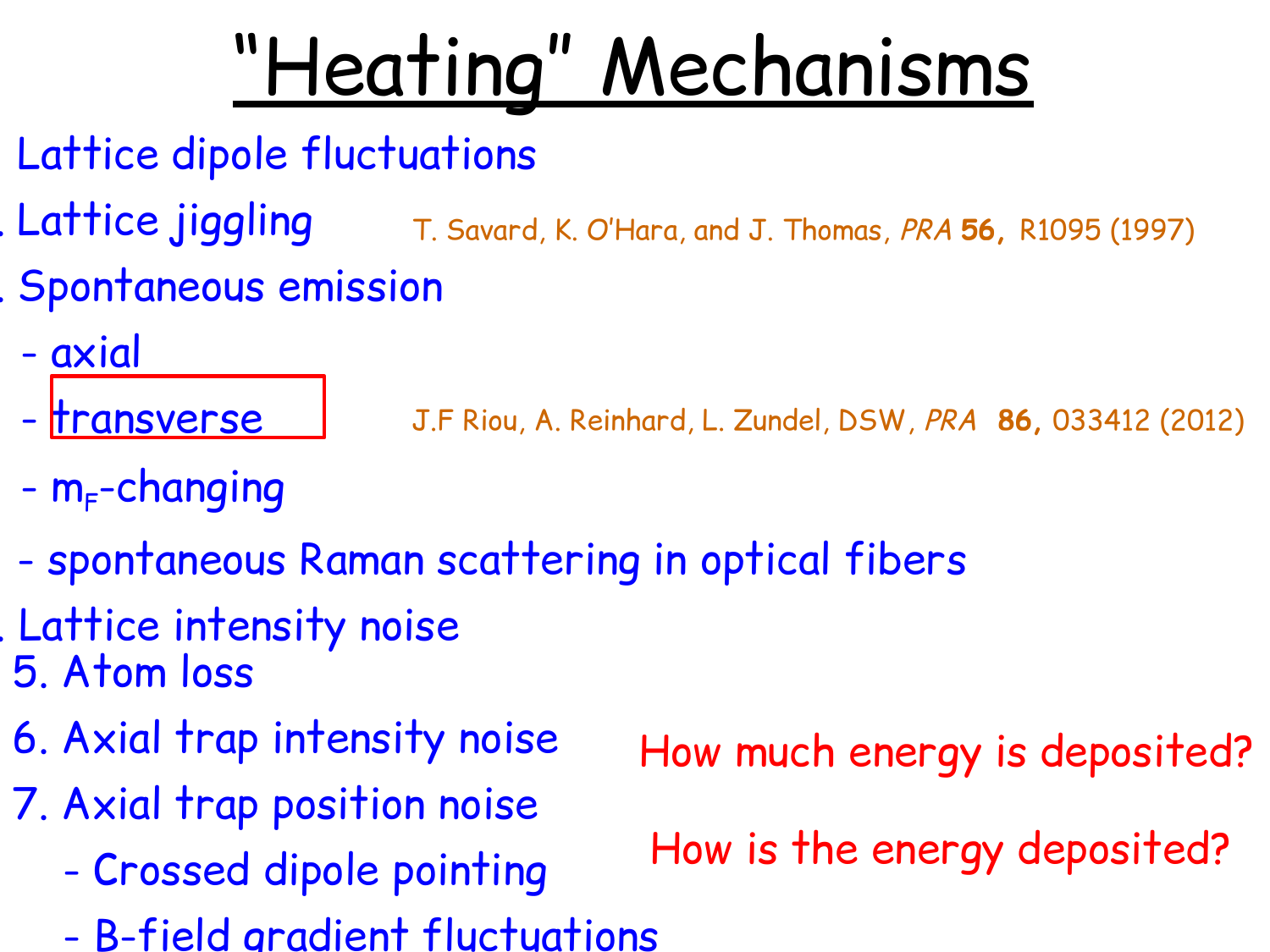

# “Heating” Mechanisms
Lattice dipole fluctuations
Lattice jiggling
Spontaneous emission
    - axial
    - transverse
    - mF-changing
	- spontaneous Raman scattering in optical fibers
4. Lattice intensity noise

T. Savard, K. O’Hara, and J. Thomas, PRA 56, R1095 (1997)

J.F Riou, A. Reinhard, L. Zundel, DSW, PRA  86, 033412 (2012)
5. Atom loss
6. Axial trap intensity noise
7. Axial trap position noise
    - Crossed dipole pointing
    - B-field gradient fluctuations
How much energy is deposited?
How is the energy deposited?